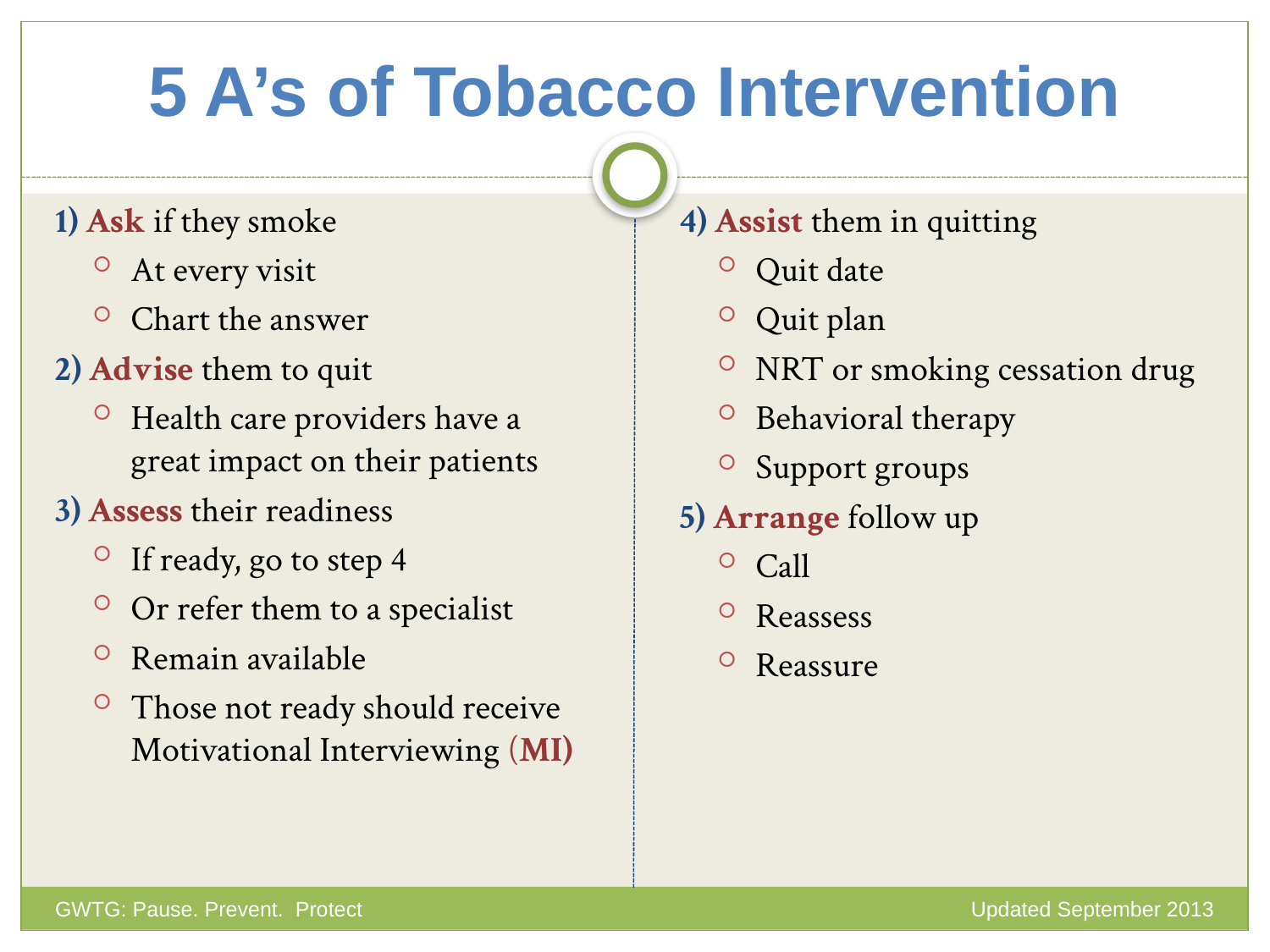

# 5 A’s of Tobacco Intervention
1) Ask if they smoke
At every visit
Chart the answer
2) Advise them to quit
Health care providers have a great impact on their patients
3) Assess their readiness
If ready, go to step 4
Or refer them to a specialist
Remain available
Those not ready should receive  Motivational Interviewing (MI)

4) Assist them in quitting
Quit date
Quit plan
NRT or smoking cessation drug
Behavioral therapy
Support groups
5) Arrange follow up
Call
Reassess
Reassure
GWTG: Pause. Prevent.  Protect
Updated September 2013